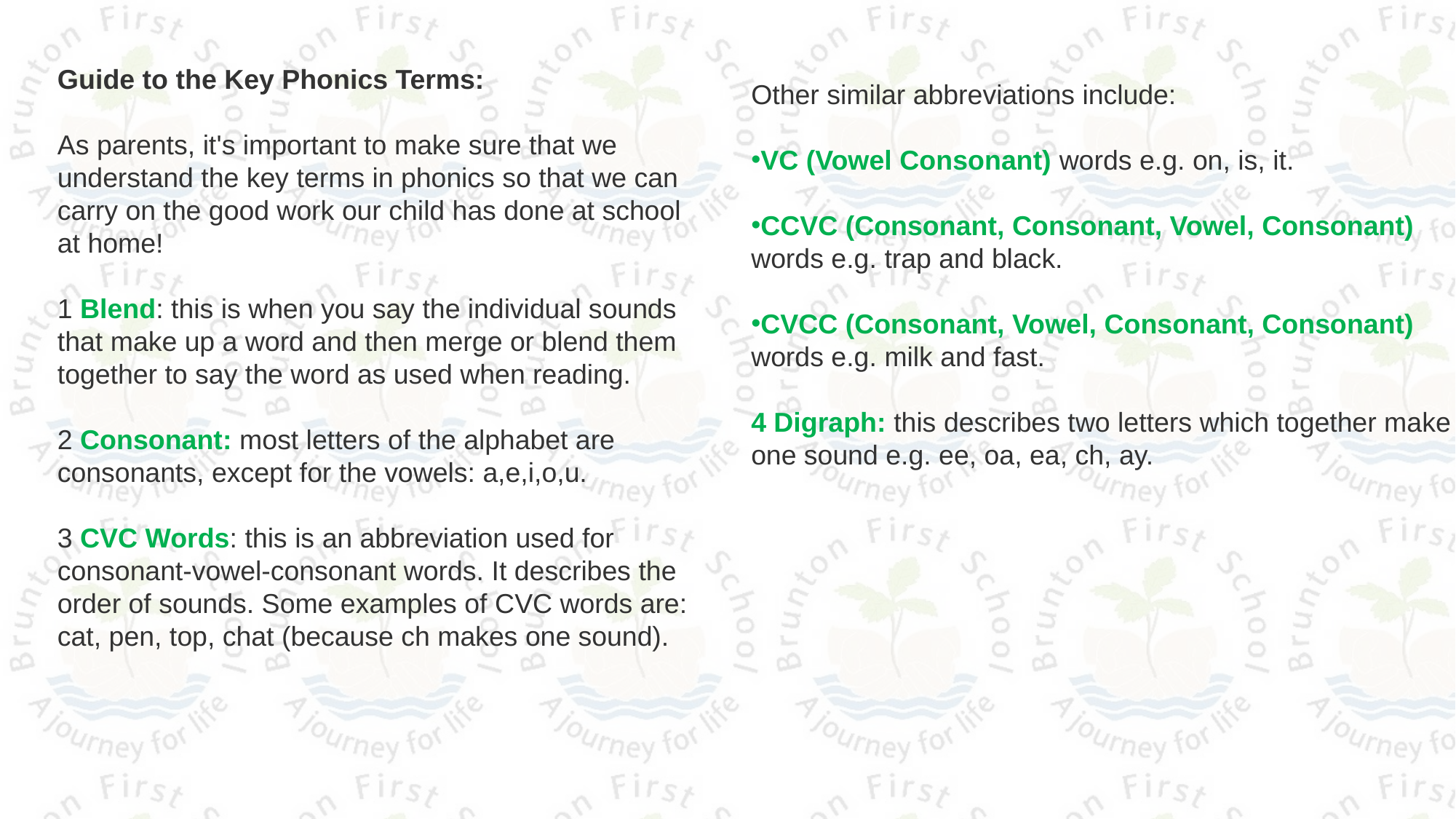

Guide to the Key Phonics Terms:

As parents, it's important to make sure that we understand the key terms in phonics so that we can carry on the good work our child has done at school at home!

1 Blend: this is when you say the individual sounds that make up a word and then merge or blend them together to say the word as used when reading.

2 Consonant: most letters of the alphabet are consonants, except for the vowels: a,e,i,o,u.

3 CVC Words: this is an abbreviation used for consonant-vowel-consonant words. It describes the order of sounds. Some examples of CVC words are: cat, pen, top, chat (because ch makes one sound).
Other similar abbreviations include:

VC (Vowel Consonant) words e.g. on, is, it.

CCVC (Consonant, Consonant, Vowel, Consonant) words e.g. trap and black.

CVCC (Consonant, Vowel, Consonant, Consonant) words e.g. milk and fast.

4 Digraph: this describes two letters which together make one sound e.g. ee, oa, ea, ch, ay.